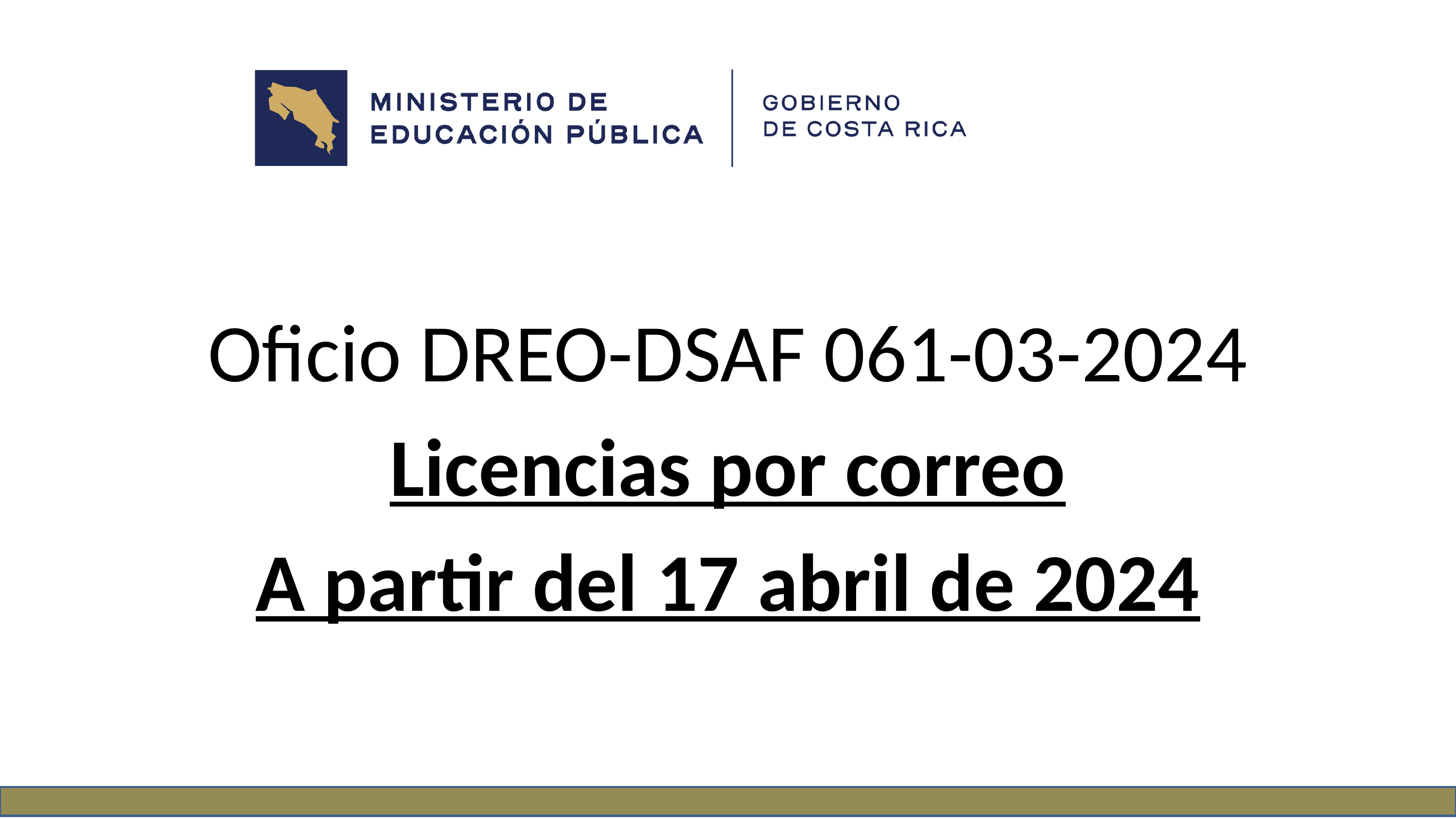

Oficio DREO-DSAF 061-03-2024
Licencias por correo
A partir del 17 abril de 2024